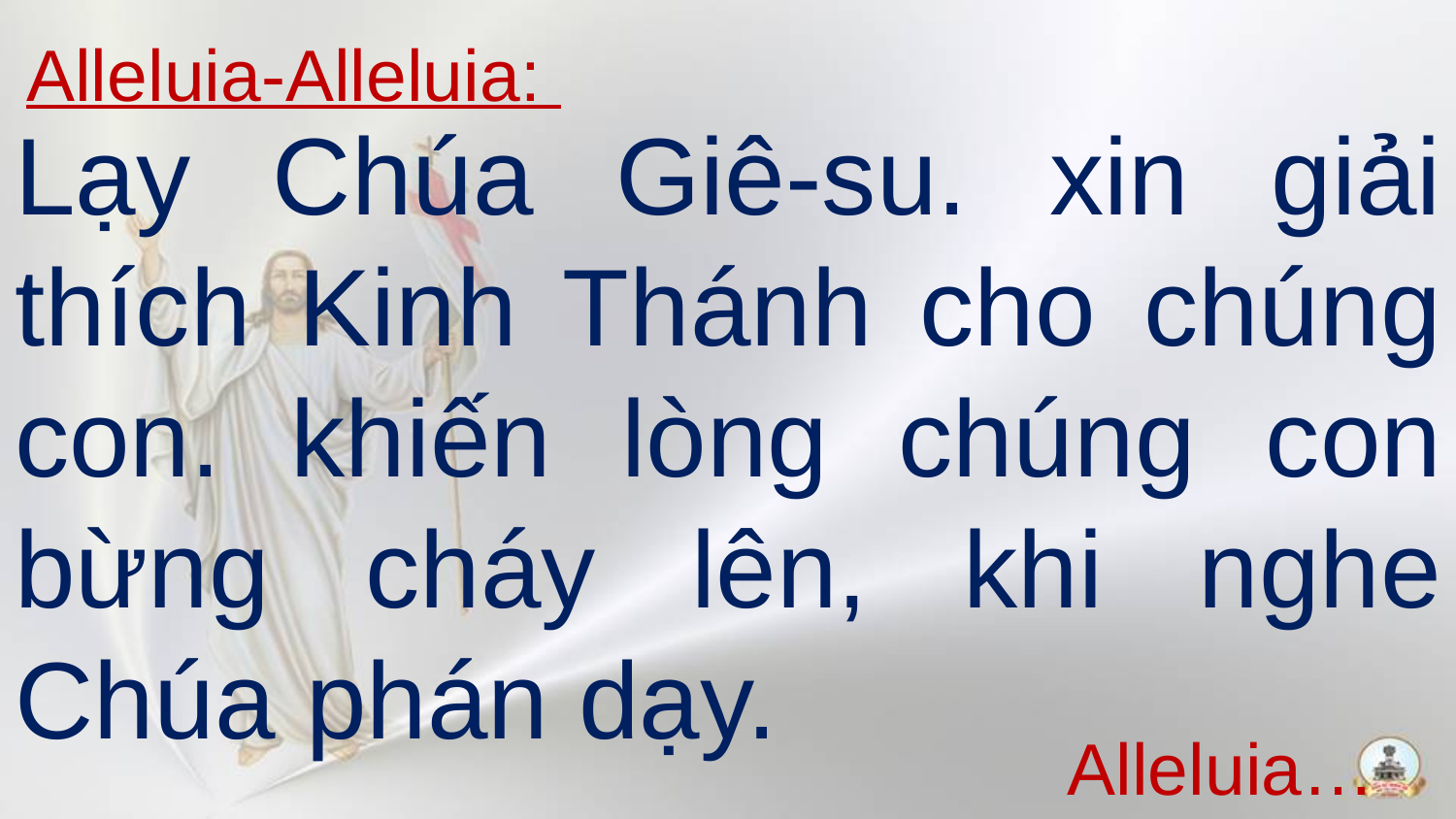

Alleluia-Alleluia:
# Lạy Chúa Giê-su. xin giải thích Kinh Thánh cho chúng con. khiến lòng chúng con bừng cháy lên, khi nghe Chúa phán dạy.
Alleluia…